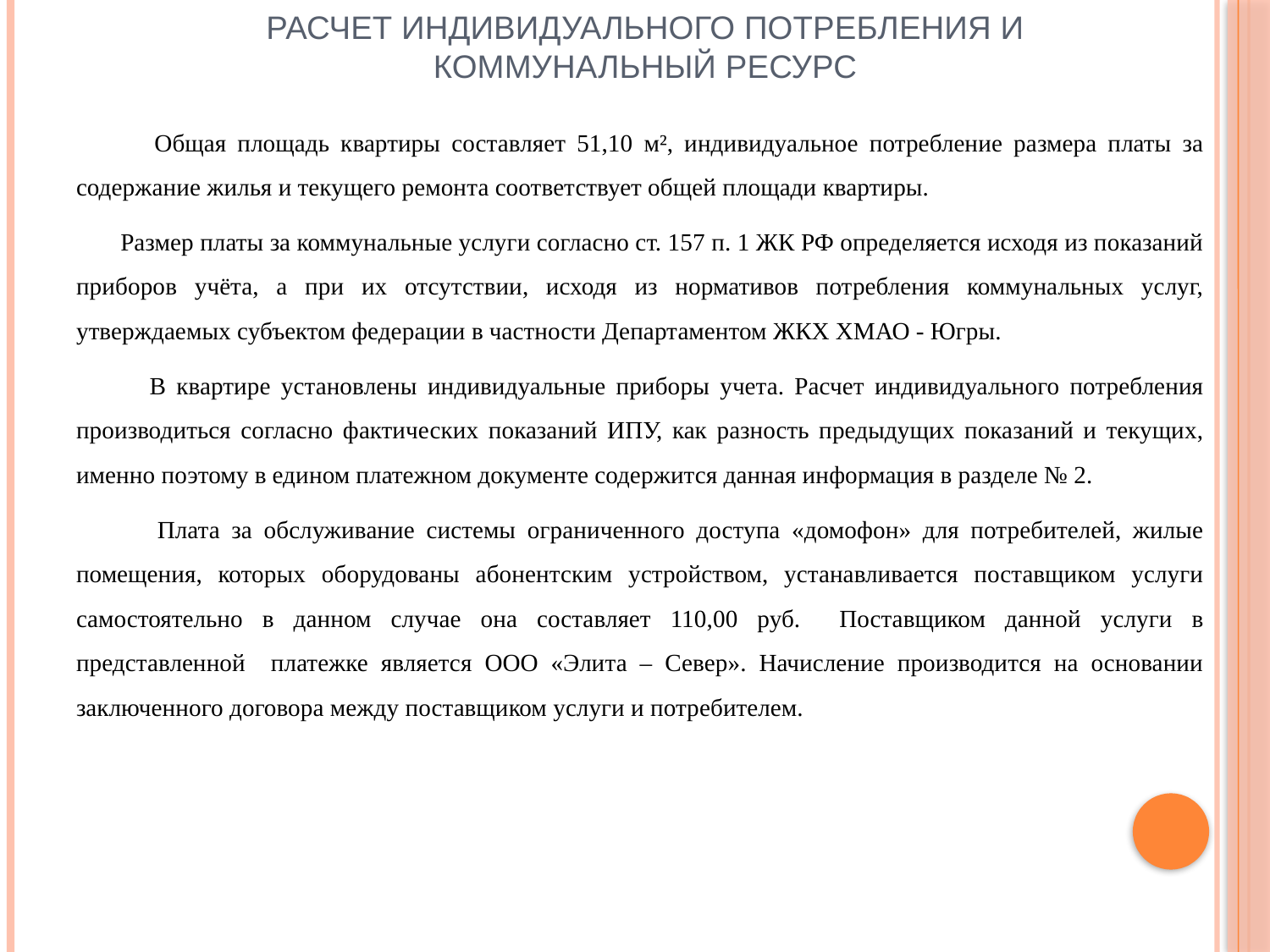

# Расчет индивидуального потребления и коммунальный ресурс
       Общая площадь квартиры составляет 51,10 м², индивидуальное потребление размера платы за содержание жилья и текущего ремонта соответствует общей площади квартиры.
       Размер платы за коммунальные услуги согласно ст. 157 п. 1 ЖК РФ определяется исходя из показаний приборов учёта, а при их отсутствии, исходя из нормативов потребления коммунальных услуг, утверждаемых субъектом федерации в частности Департаментом ЖКХ ХМАО - Югры.
       В квартире установлены индивидуальные приборы учета. Расчет индивидуального потребления производиться согласно фактических показаний ИПУ, как разность предыдущих показаний и текущих, именно поэтому в едином платежном документе содержится данная информация в разделе № 2.
       Плата за обслуживание системы ограниченного доступа «домофон» для потребителей, жилые помещения, которых оборудованы абонентским устройством, устанавливается поставщиком услуги самостоятельно в данном случае она составляет 110,00 руб.  Поставщиком данной услуги в представленной  платежке является ООО «Элита – Север». Начисление производится на основании заключенного договора между поставщиком услуги и потребителем.